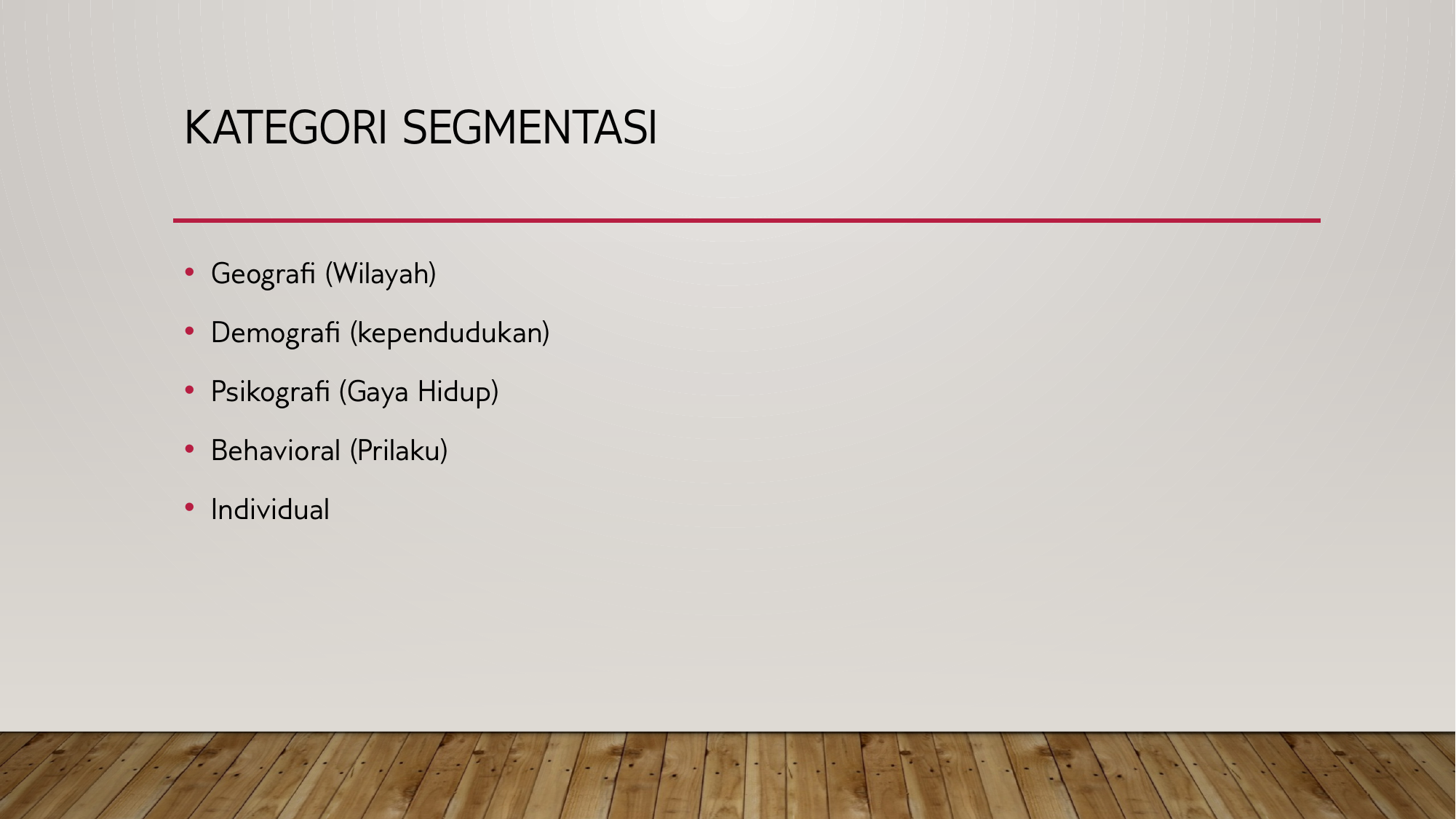

# Kategori Segmentasi
Geografi (Wilayah)
Demografi (kependudukan)
Psikografi (Gaya Hidup)
Behavioral (Prilaku)
Individual